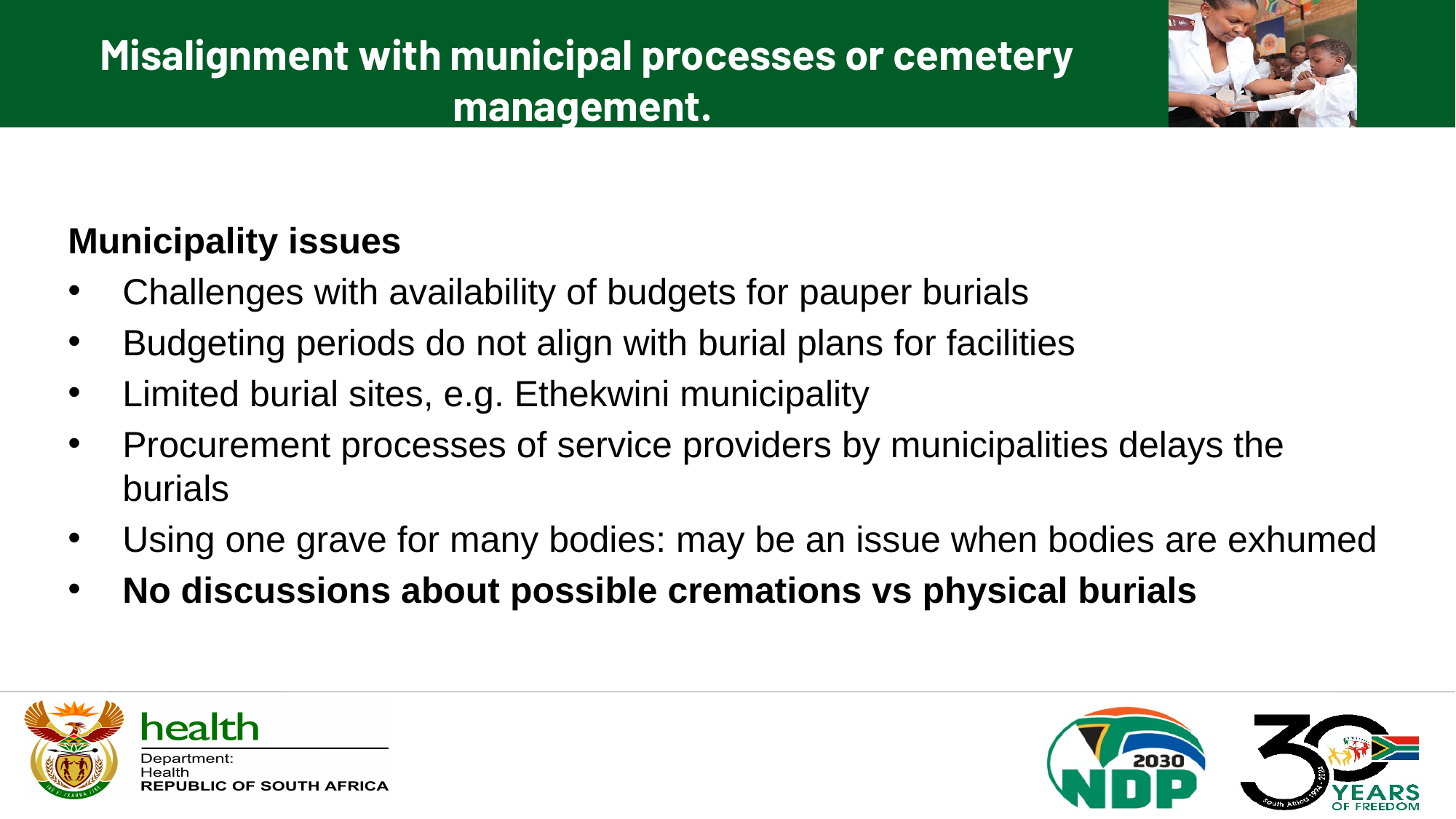

Misalignment with municipal processes or cemetery management.
Municipality issues
Challenges with availability of budgets for pauper burials
Budgeting periods do not align with burial plans for facilities
Limited burial sites, e.g. Ethekwini municipality
Procurement processes of service providers by municipalities delays the burials
Using one grave for many bodies: may be an issue when bodies are exhumed
No discussions about possible cremations vs physical burials